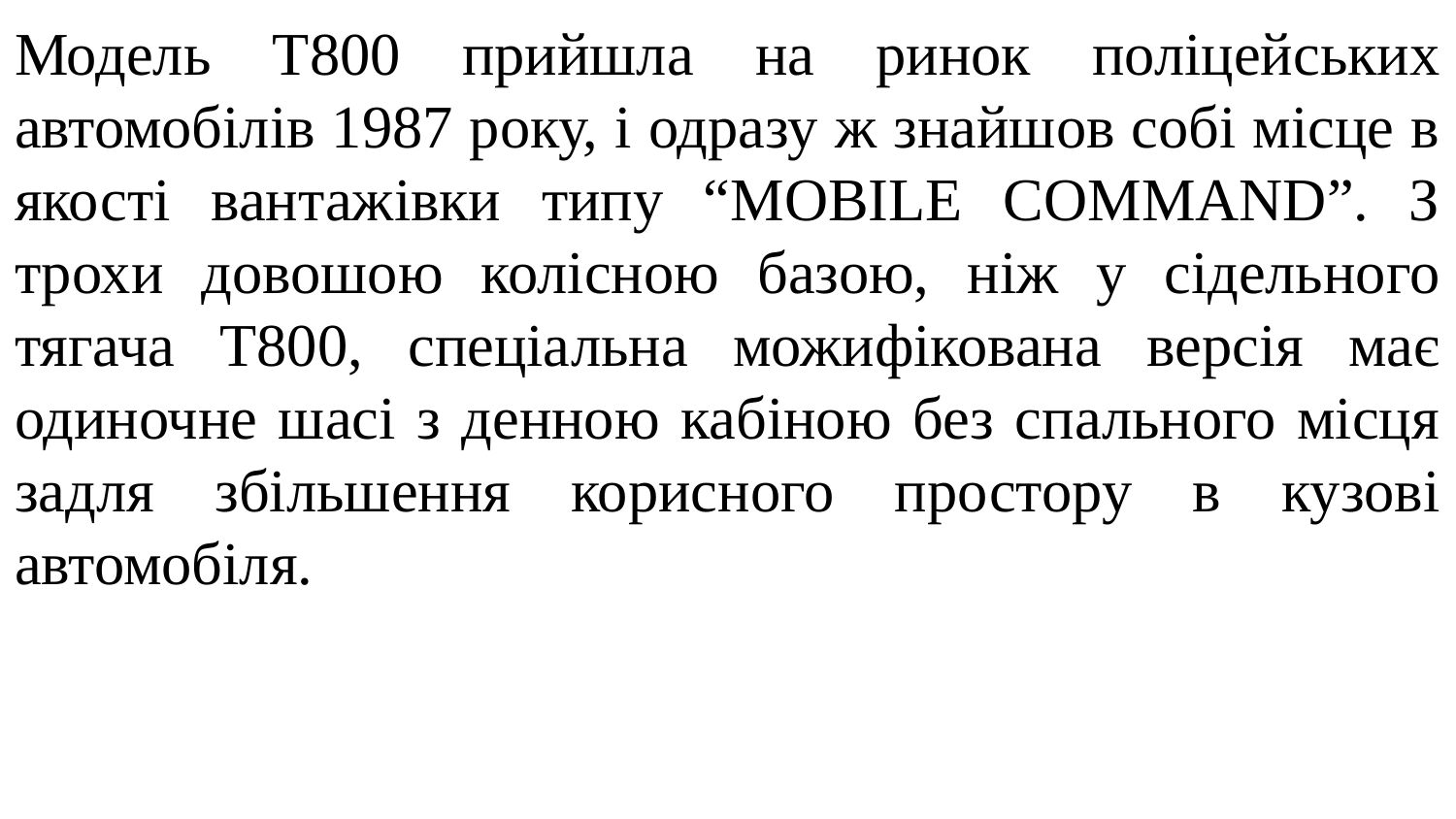

Модель Т800 прийшла на ринок поліцейських автомобілів 1987 року, і одразу ж знайшов собі місце в якості вантажівки типу “MOBILE COMMAND”. З трохи довошою колісною базою, ніж у сідельного тягача Т800, спеціальна можифікована версія має одиночне шасі з денною кабіною без спального місця задля збільшення корисного простору в кузові автомобіля.